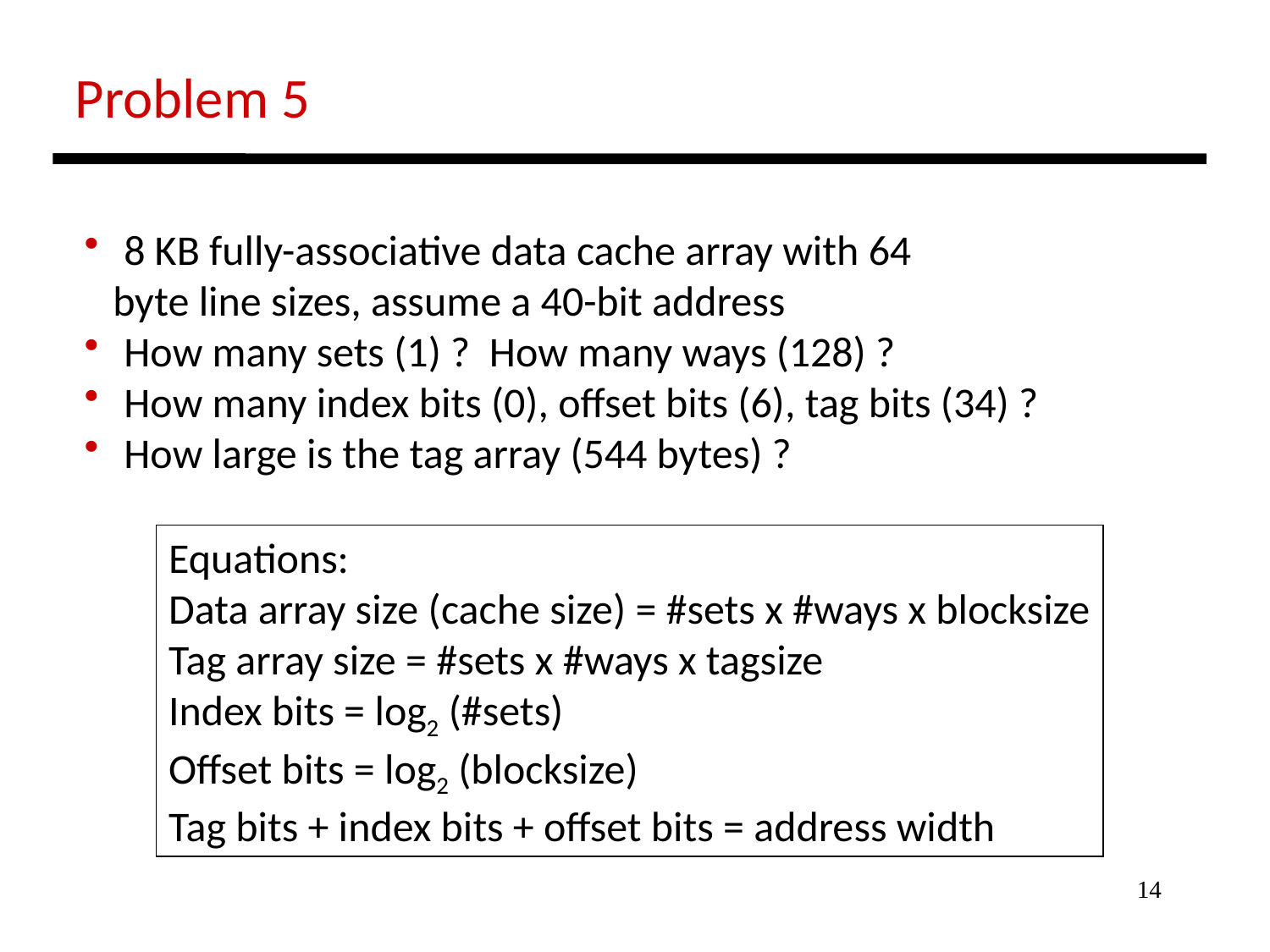

Problem 5

 8 KB fully-associative data cache array with 64
   byte line sizes, assume a 40-bit address
 How many sets (1) ?  How many ways (128) ?
 How many index bits (0), offset bits (6), tag bits (34) ?
 How large is the tag array (544 bytes) ?
Equations:
Data array size (cache size) = #sets x #ways x blocksize
Tag array size = #sets x #ways x tagsize
Index bits = log2 (#sets)
Offset bits = log2 (blocksize)
Tag bits + index bits + offset bits = address width
14